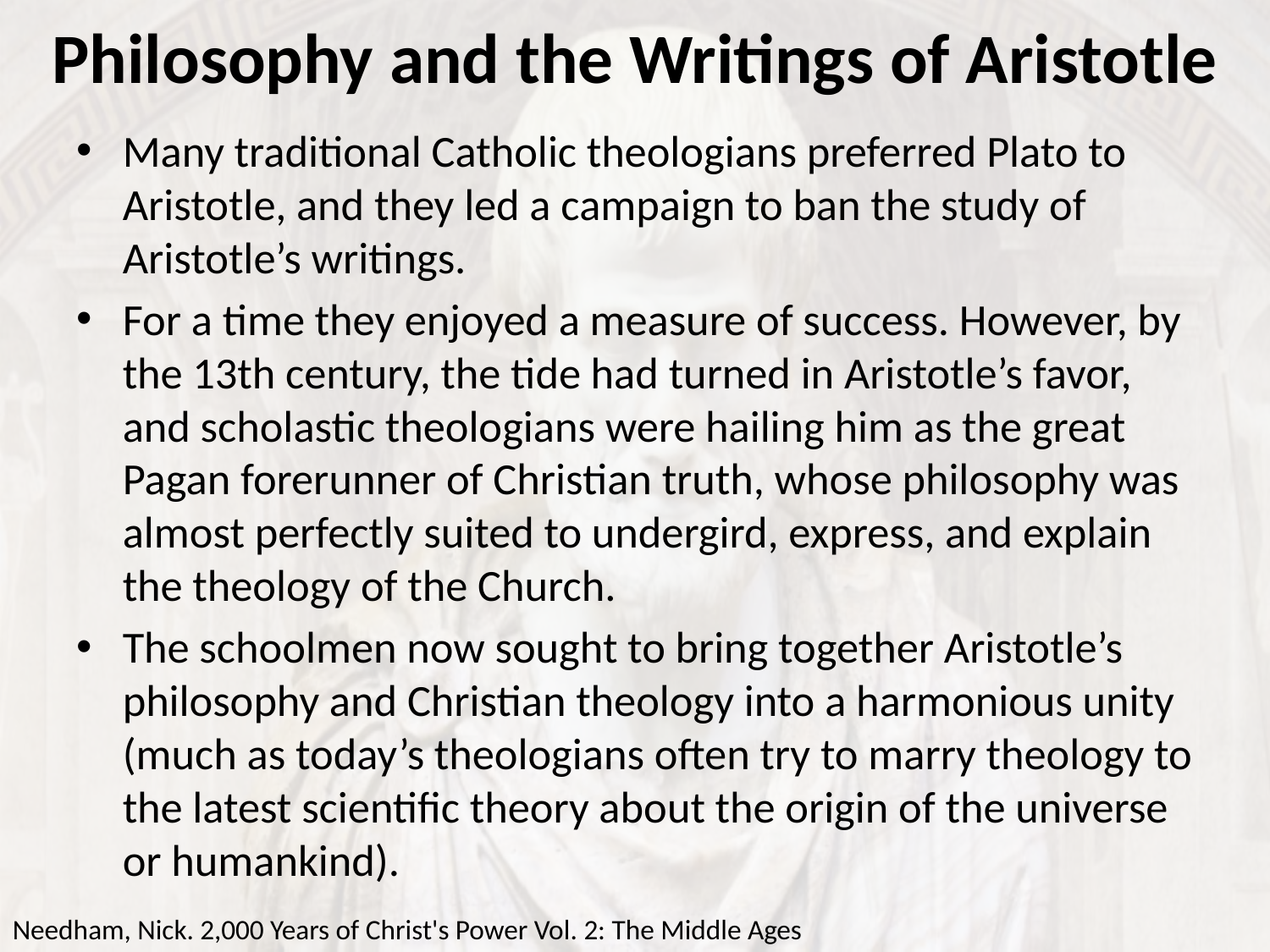

# Philosophy and the Writings of Aristotle
Many traditional Catholic theologians preferred Plato to Aristotle, and they led a campaign to ban the study of Aristotle’s writings.
For a time they enjoyed a measure of success. However, by the 13th century, the tide had turned in Aristotle’s favor, and scholastic theologians were hailing him as the great Pagan forerunner of Christian truth, whose philosophy was almost perfectly suited to undergird, express, and explain the theology of the Church.
The schoolmen now sought to bring together Aristotle’s philosophy and Christian theology into a harmonious unity (much as today’s theologians often try to marry theology to the latest scientific theory about the origin of the universe or humankind).
Needham, Nick. 2,000 Years of Christ's Power Vol. 2: The Middle Ages